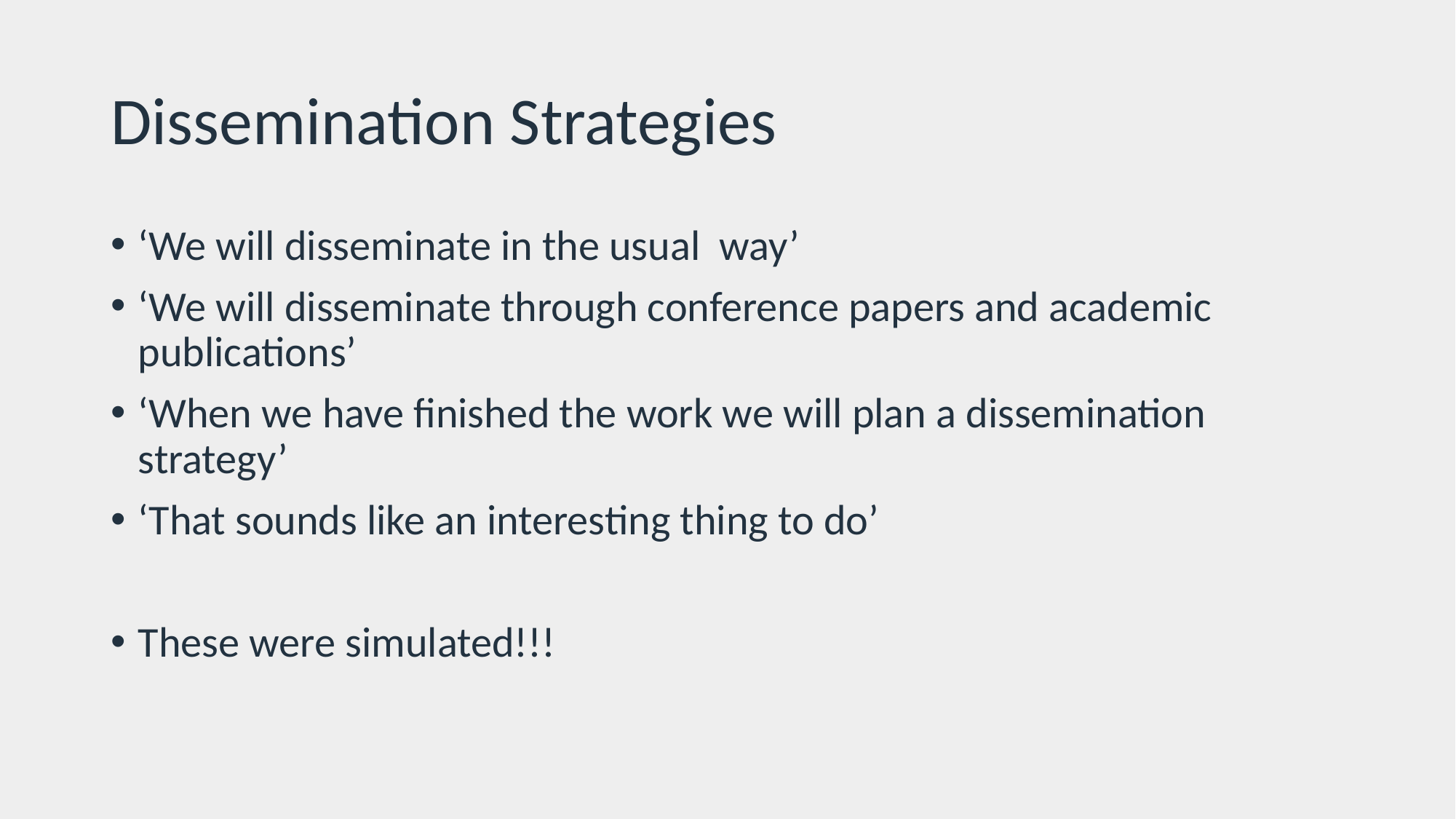

# Dissemination Strategies
‘We will disseminate in the usual  way’
‘We will disseminate through conference papers and academic publications’
‘When we have finished the work we will plan a dissemination strategy’
‘That sounds like an interesting thing to do’

These were simulated!!!